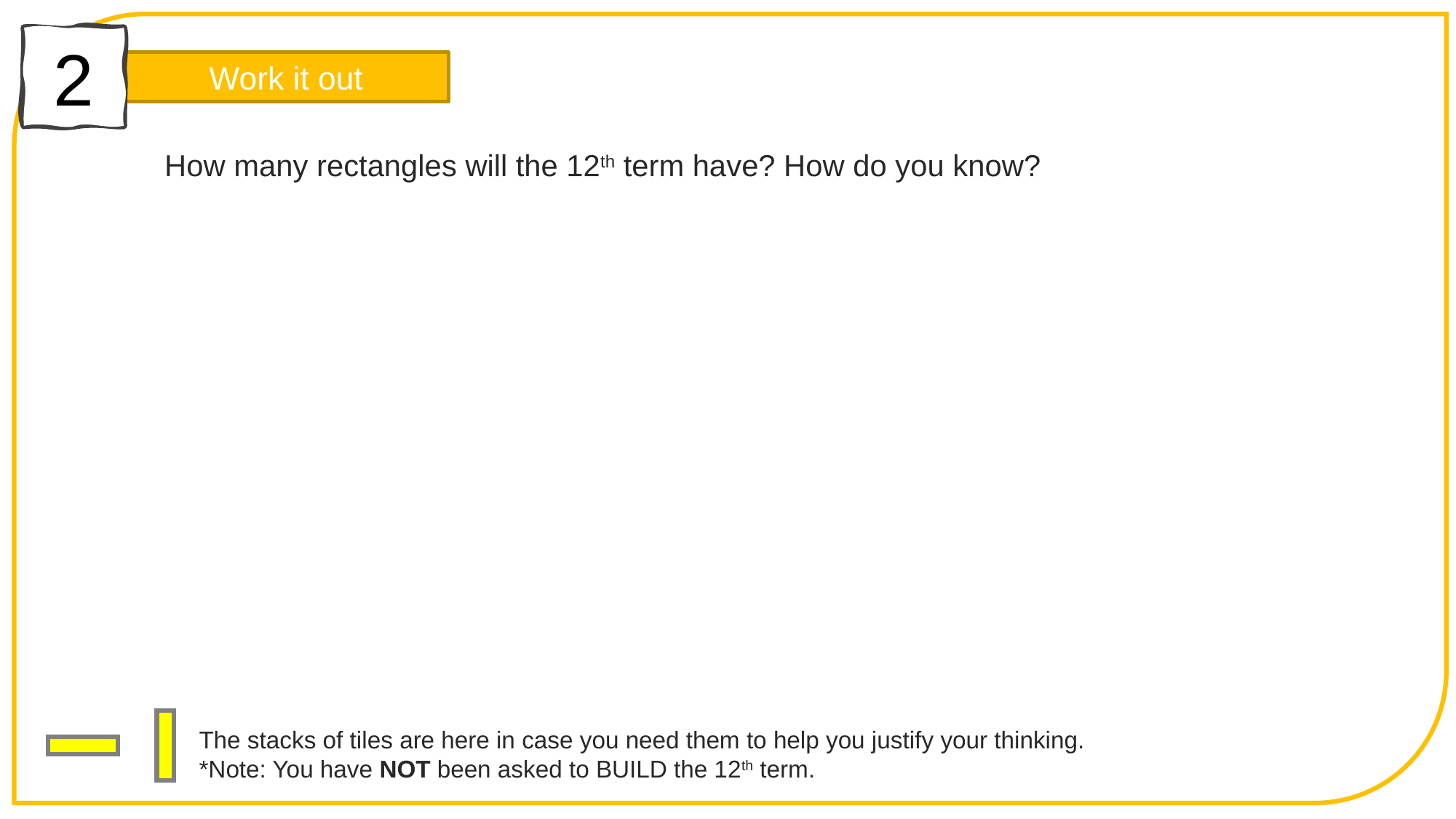

2
Work it out
How many rectangles will the 12th term have? How do you know?
The stacks of tiles are here in case you need them to help you justify your thinking.
*Note: You have NOT been asked to BUILD the 12th term.